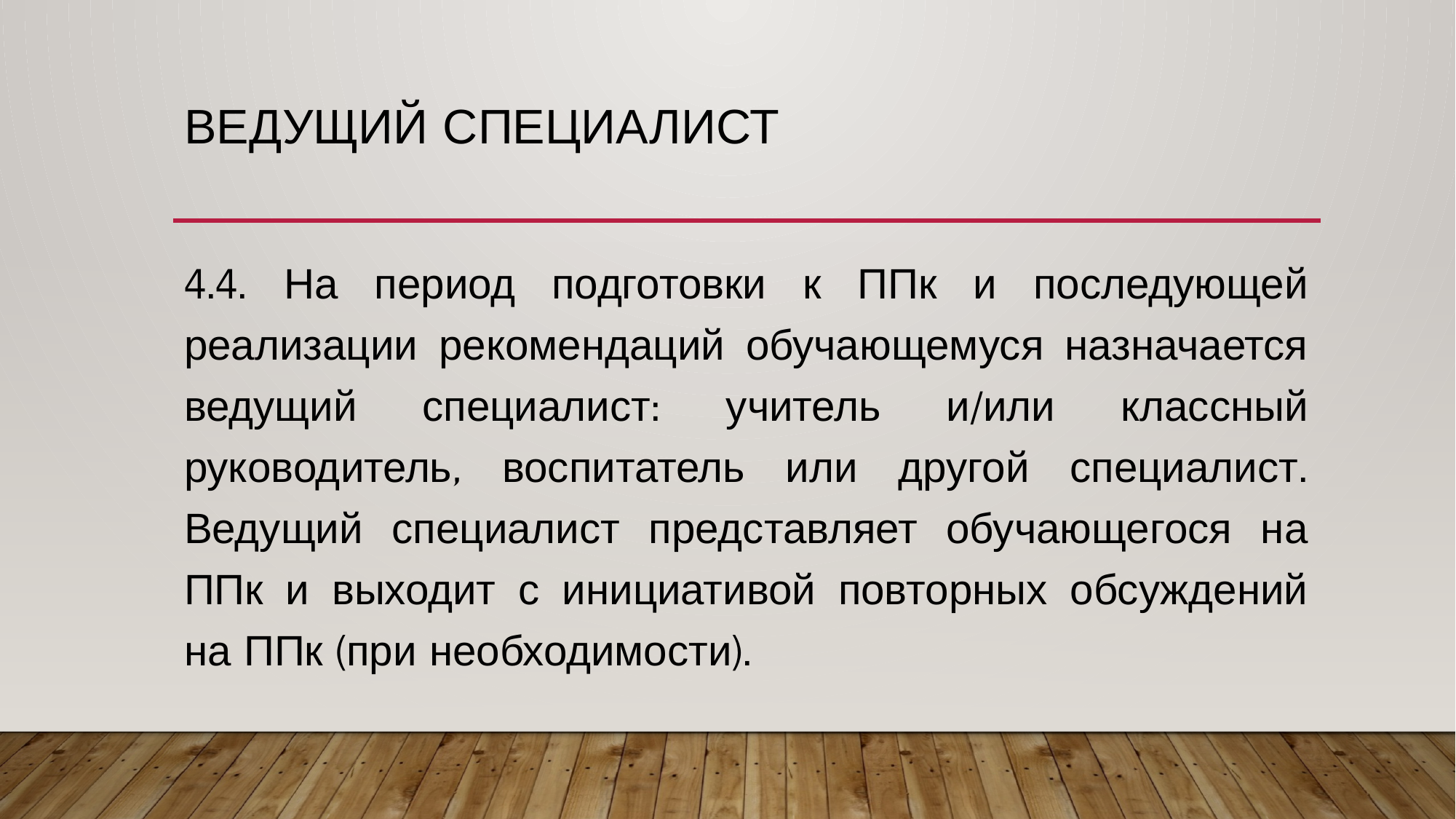

# Ведущий специалист
4.4. На период подготовки к ППк и последующей реализации рекомендаций обучающемуся назначается ведущий специалист: учитель и/или классный руководитель, воспитатель или другой специалист. Ведущий специалист представляет обучающегося на ППк и выходит с инициативой повторных обсуждений на ППк (при необходимости).